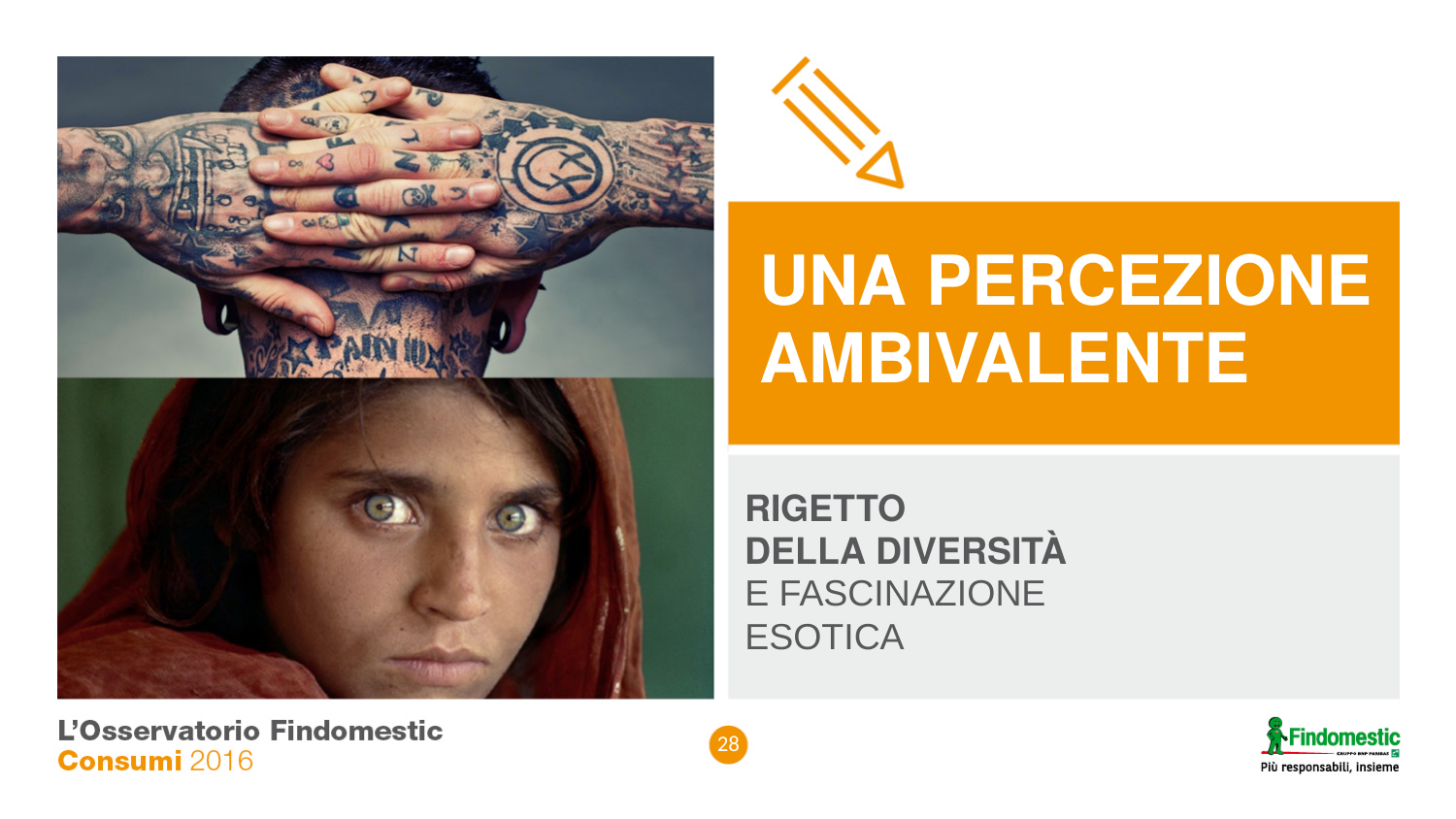

Una percezione
ambivalente
Rigetto
della diversità
E fascinazione
esotica
28